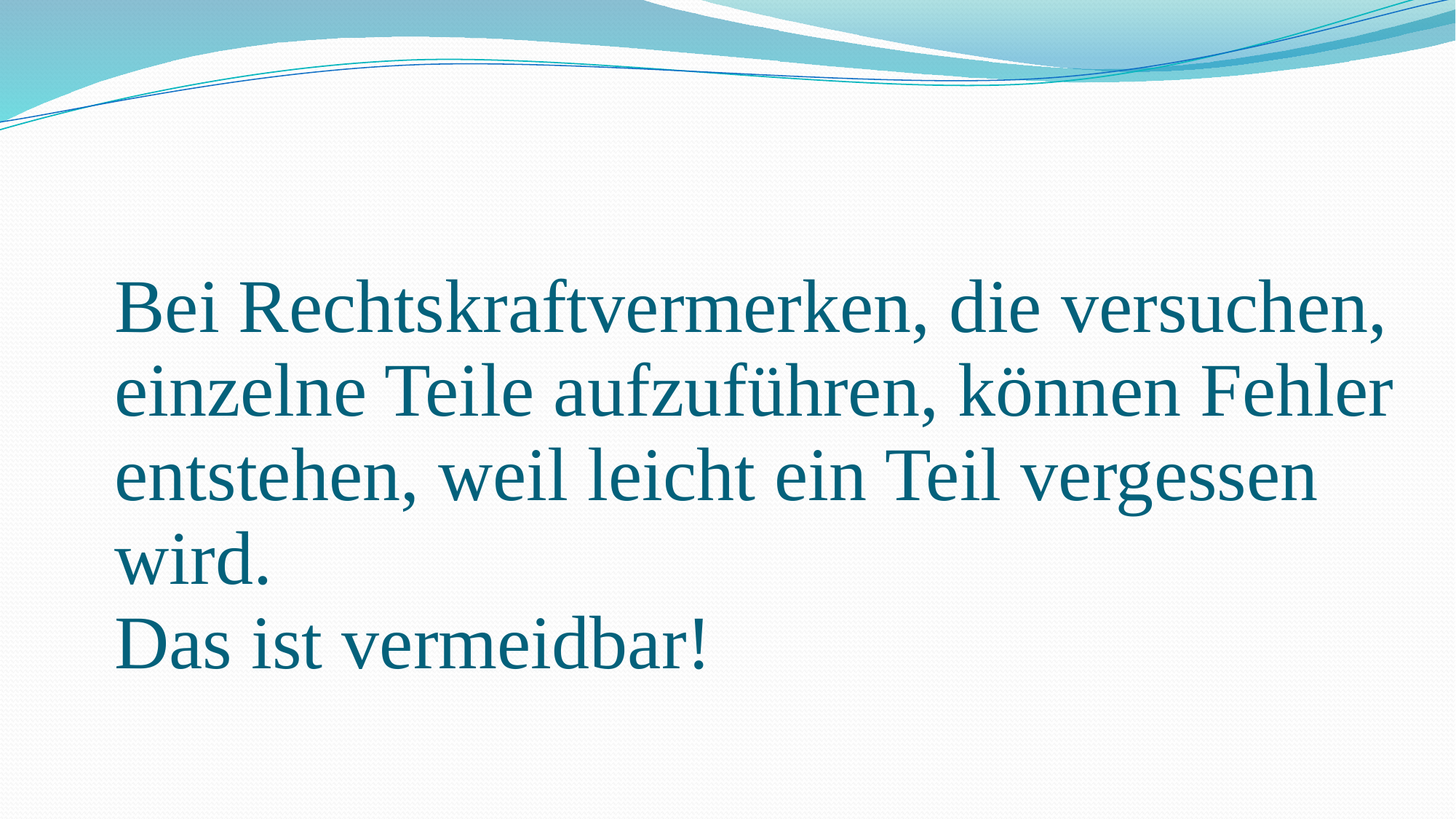

Bei Rechtskraftvermerken, die versuchen, einzelne Teile aufzuführen, können Fehler entstehen, weil leicht ein Teil vergessen wird.
Das ist vermeidbar!